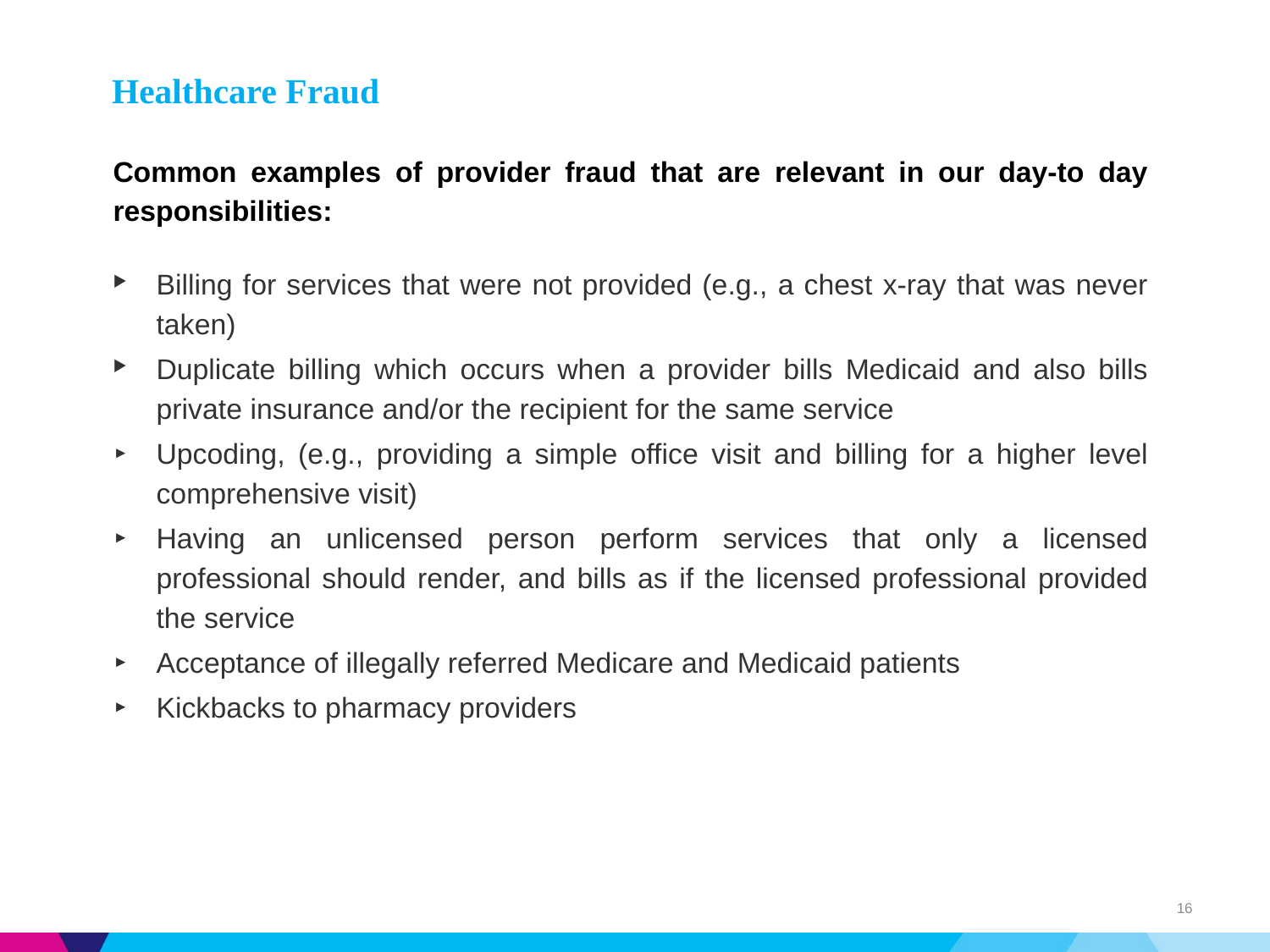

Healthcare Fraud
Common examples of provider fraud that are relevant in our day-to day responsibilities:
Billing for services that were not provided (e.g., a chest x-ray that was never taken)
Duplicate billing which occurs when a provider bills Medicaid and also bills private insurance and/or the recipient for the same service
Upcoding, (e.g., providing a simple office visit and billing for a higher level comprehensive visit)
Having an unlicensed person perform services that only a licensed professional should render, and bills as if the licensed professional provided the service
Acceptance of illegally referred Medicare and Medicaid patients
Kickbacks to pharmacy providers

16